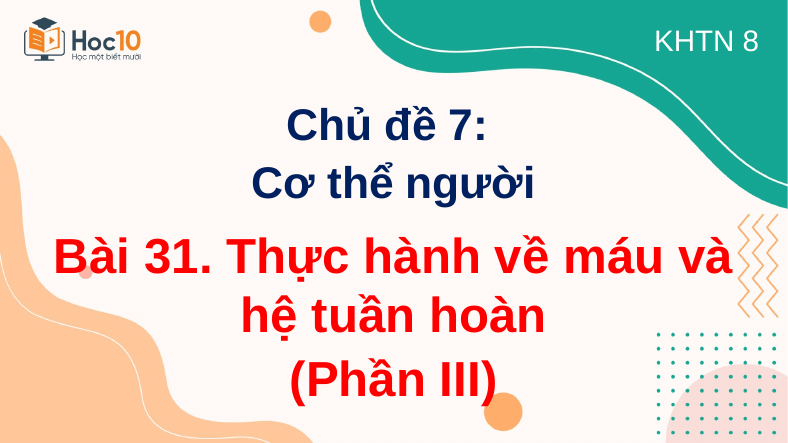

KHTN 8
Chủ đề 7:
Cơ thể người
Bài 31. Thực hành về máu và hệ tuần hoàn
(Phần III)